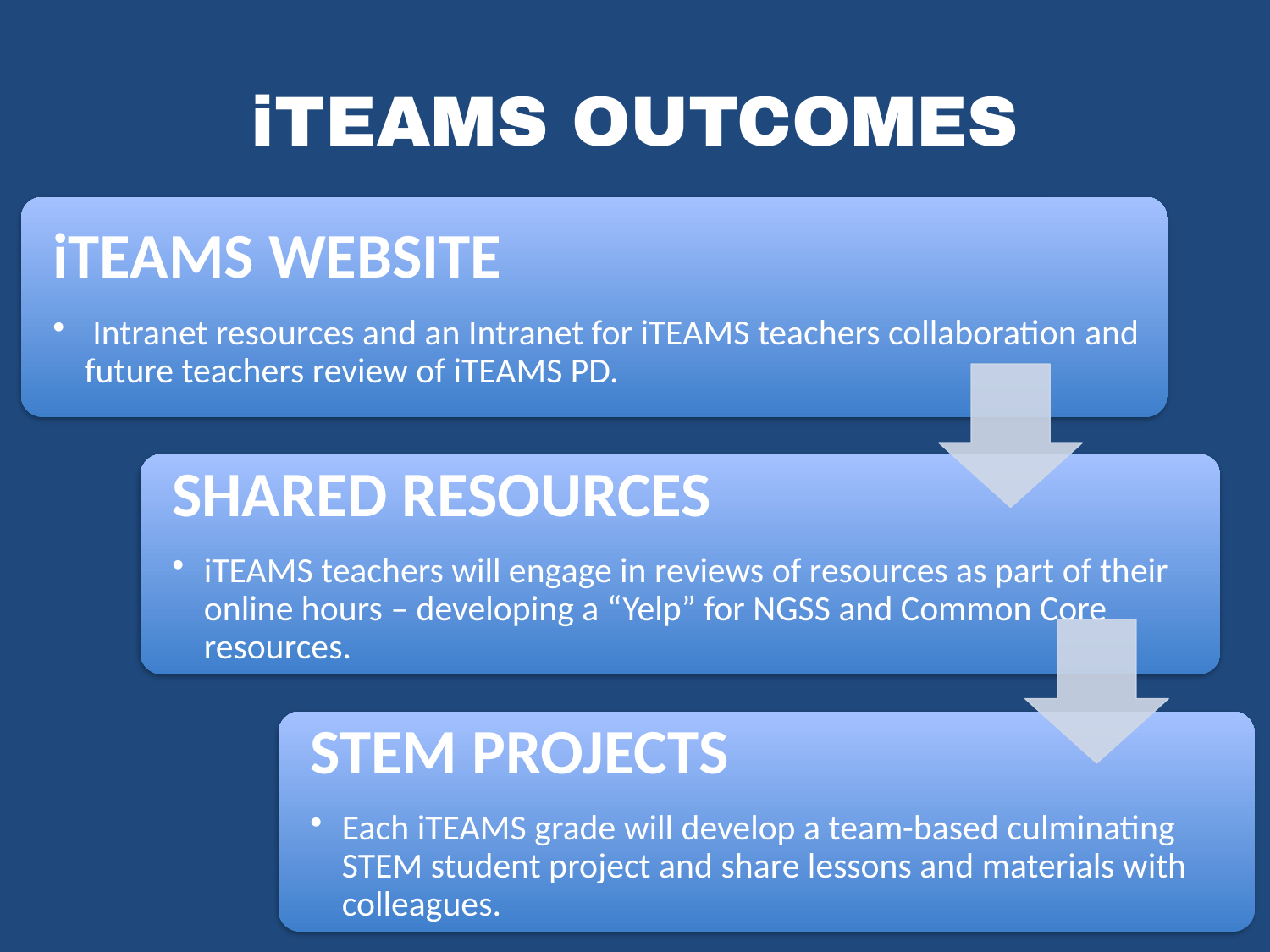

# iTEAMS OUTCOMES
iTEAMS WEBSITE
 Intranet resources and an Intranet for iTEAMS teachers collaboration and future teachers review of iTEAMS PD.
SHARED RESOURCES
iTEAMS teachers will engage in reviews of resources as part of their online hours – developing a “Yelp” for NGSS and Common Core resources.
STEM PROJECTS
Each iTEAMS grade will develop a team-based culminating STEM student project and share lessons and materials with colleagues.